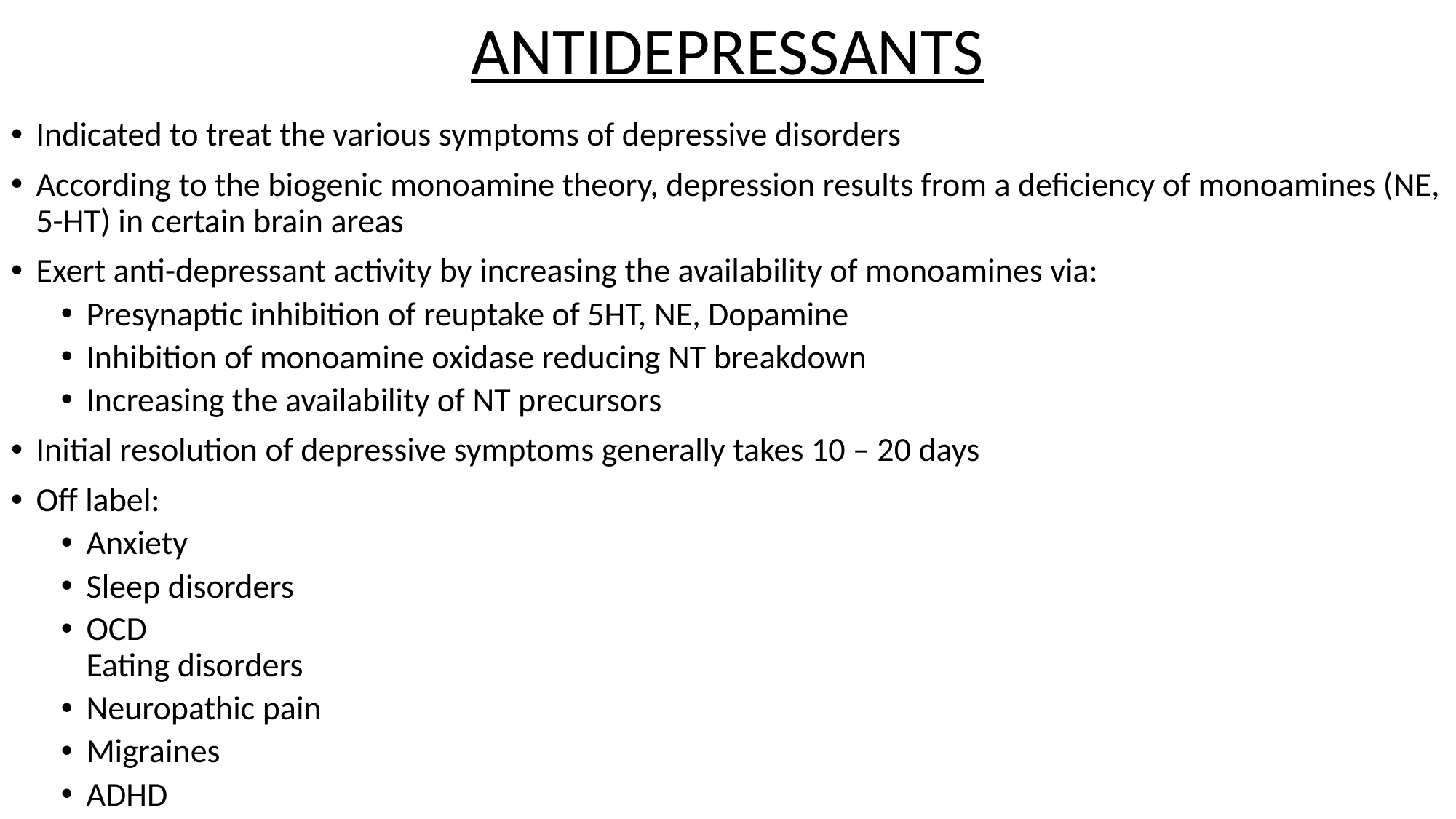

# ANTIDEPRESSANTS
Indicated to treat the various symptoms of depressive disorders
According to the biogenic monoamine theory, depression results from a deficiency of monoamines (NE, 5-HT) in certain brain areas
Exert anti-depressant activity by increasing the availability of monoamines via:
Presynaptic inhibition of reuptake of 5HT, NE, Dopamine
Inhibition of monoamine oxidase reducing NT breakdown
Increasing the availability of NT precursors
Initial resolution of depressive symptoms generally takes 10 – 20 days
Off label:
Anxiety
Sleep disorders
OCD
Eating disorders
Neuropathic pain
Migraines
ADHD